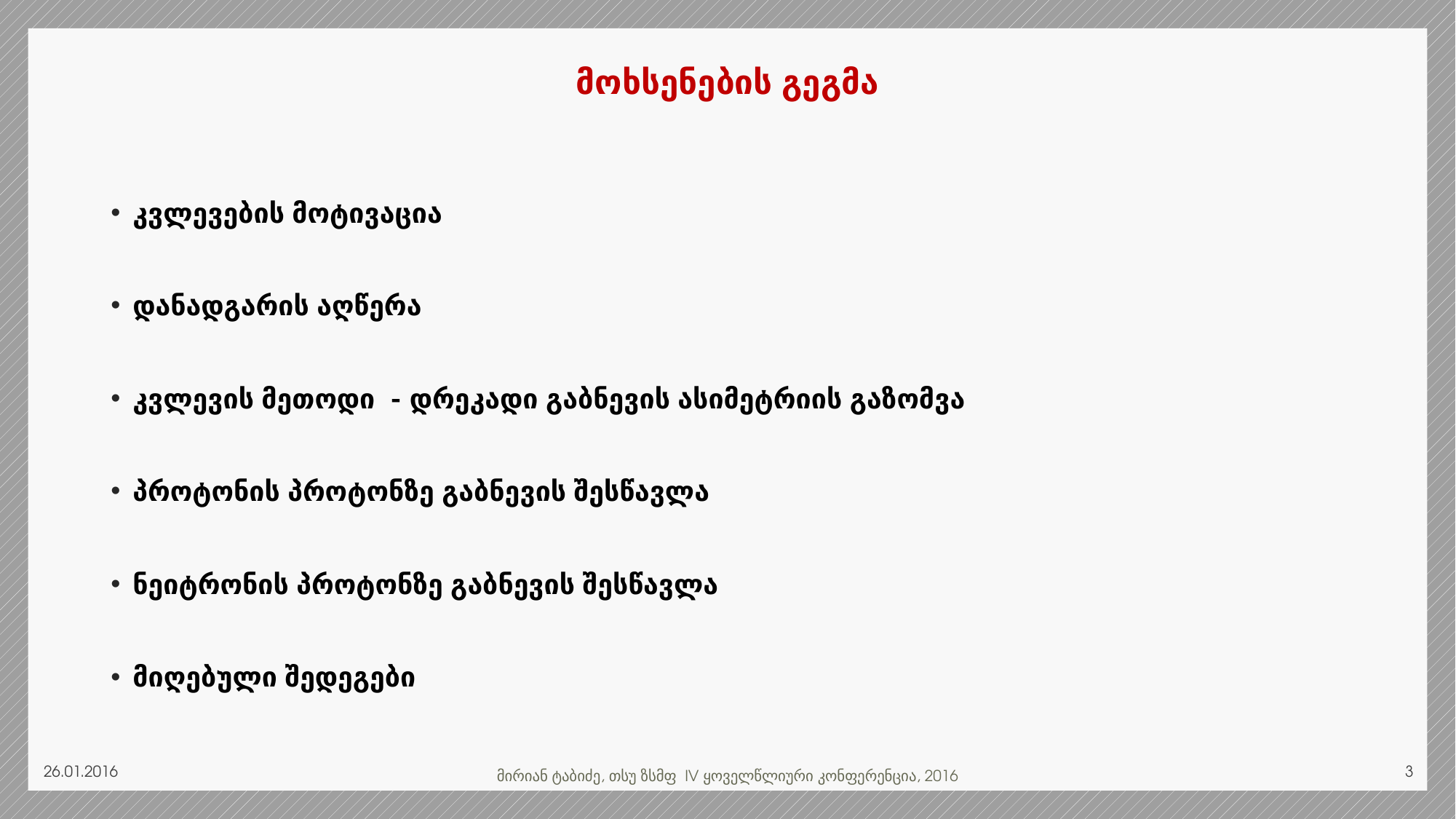

# მოხსენების გეგმა

კვლევების მოტივაცია

დანადგარის აღწერა

კვლევის მეთოდი  - დრეკადი გაბნევის ასიმეტრიის გაზომვა

პროტონის პროტონზე გაბნევის შესწავლა

ნეიტრონის პროტონზე გაბნევის შესწავლა

მიღებული შედეგები

26.01.2016
3

მირიან ტაბიძე, თსუ ზსმფ  IV ყოველწლიური კონფერენცია, 2016